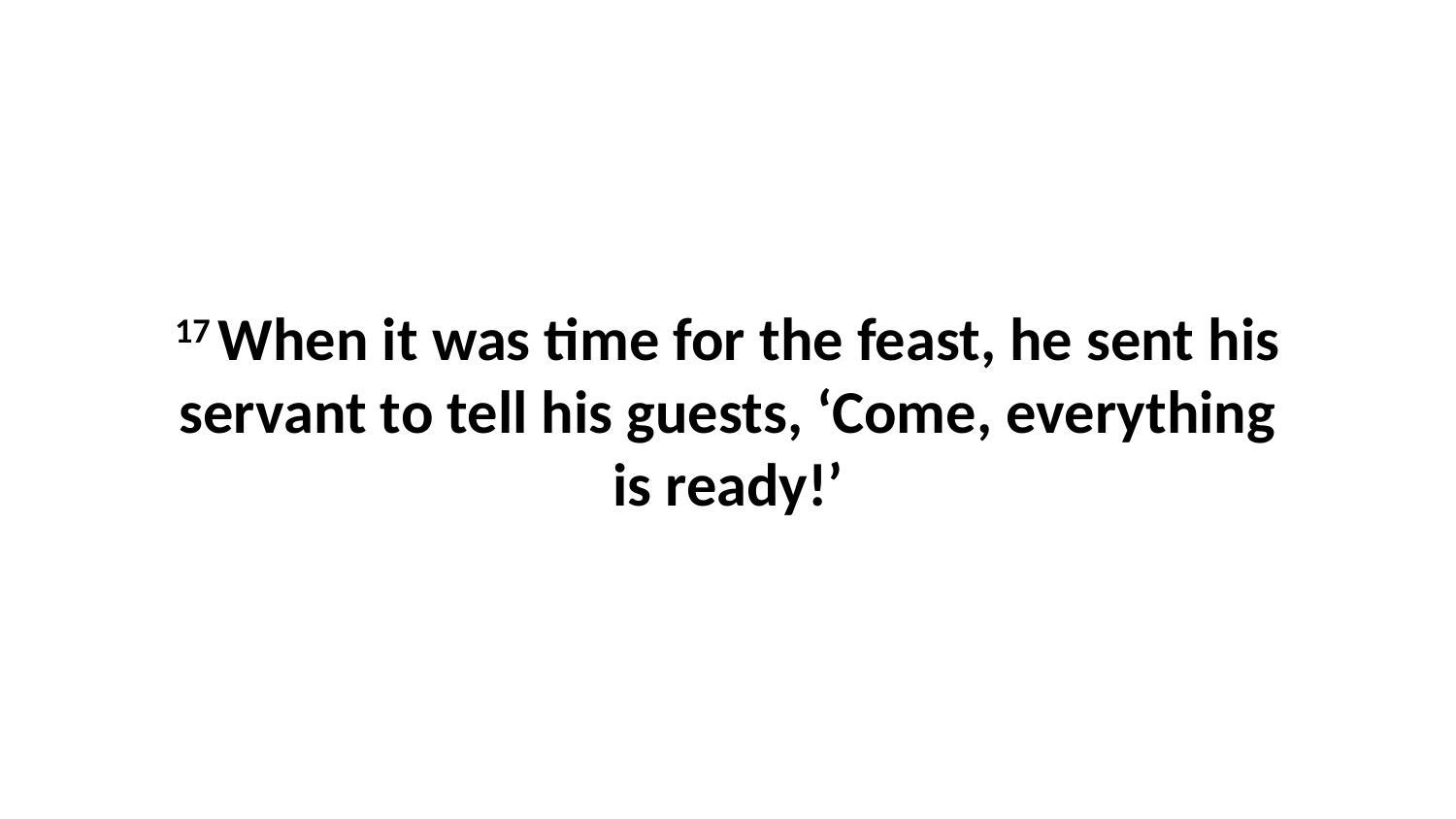

17 When it was time for the feast, he sent his servant to tell his guests, ‘Come, everything is ready!’